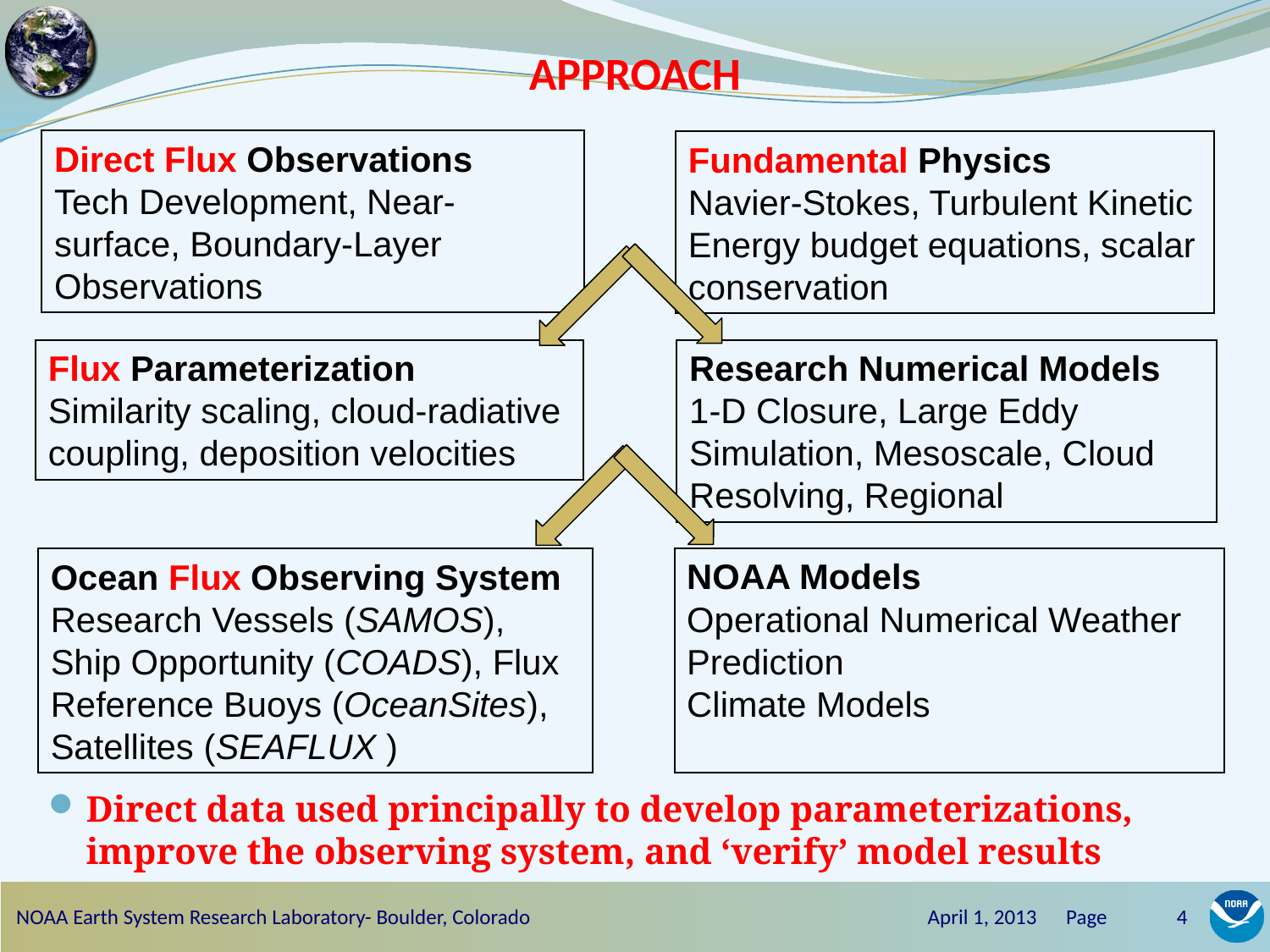

# APPROACH
Direct Flux Observations
Tech Development, Near-surface, Boundary-Layer Observations
Fundamental Physics
Navier-Stokes, Turbulent Kinetic Energy budget equations, scalar conservation

Flux Parameterization
Similarity scaling, cloud-radiative coupling, deposition velocities
Research Numerical Models
1-D Closure, Large Eddy Simulation, Mesoscale, Cloud Resolving, Regional

NOAA Models
Operational Numerical Weather 	Prediction
Climate Models

Ocean Flux Observing System
Research Vessels (SAMOS), Ship Opportunity (COADS), Flux Reference Buoys (OceanSites), Satellites (SEAFLUX )
Direct data used principally to develop parameterizations, improve the observing system, and ‘verify’ model results
NOAA Earth System Research Laboratory- Boulder, Colorado
April 1, 2013      Page
4